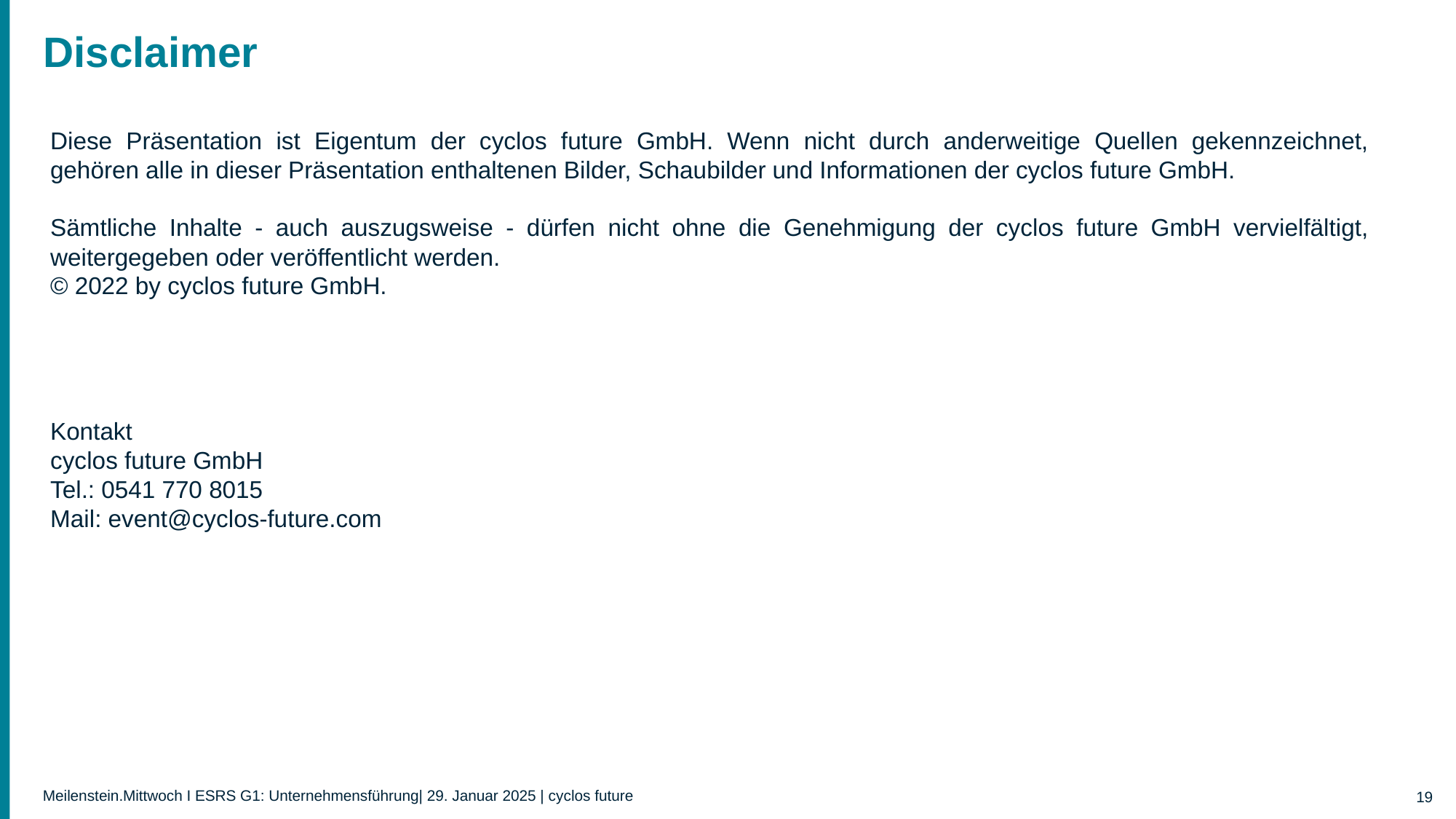

Disclaimer

Diese Präsentation ist Eigentum der cyclos future GmbH. Wenn nicht durch anderweitige Quellen gekennzeichnet, gehören alle in dieser Präsentation enthaltenen Bilder, Schaubilder und Informationen der cyclos future GmbH.

Sämtliche Inhalte - auch auszugsweise - dürfen nicht ohne die Genehmigung der cyclos future GmbH vervielfältigt, weitergegeben oder veröffentlicht werden.
© 2022 by cyclos future GmbH.

Kontakt
cyclos future GmbH
Tel.: 0541 770 8015
Mail: event@cyclos-future.com

19